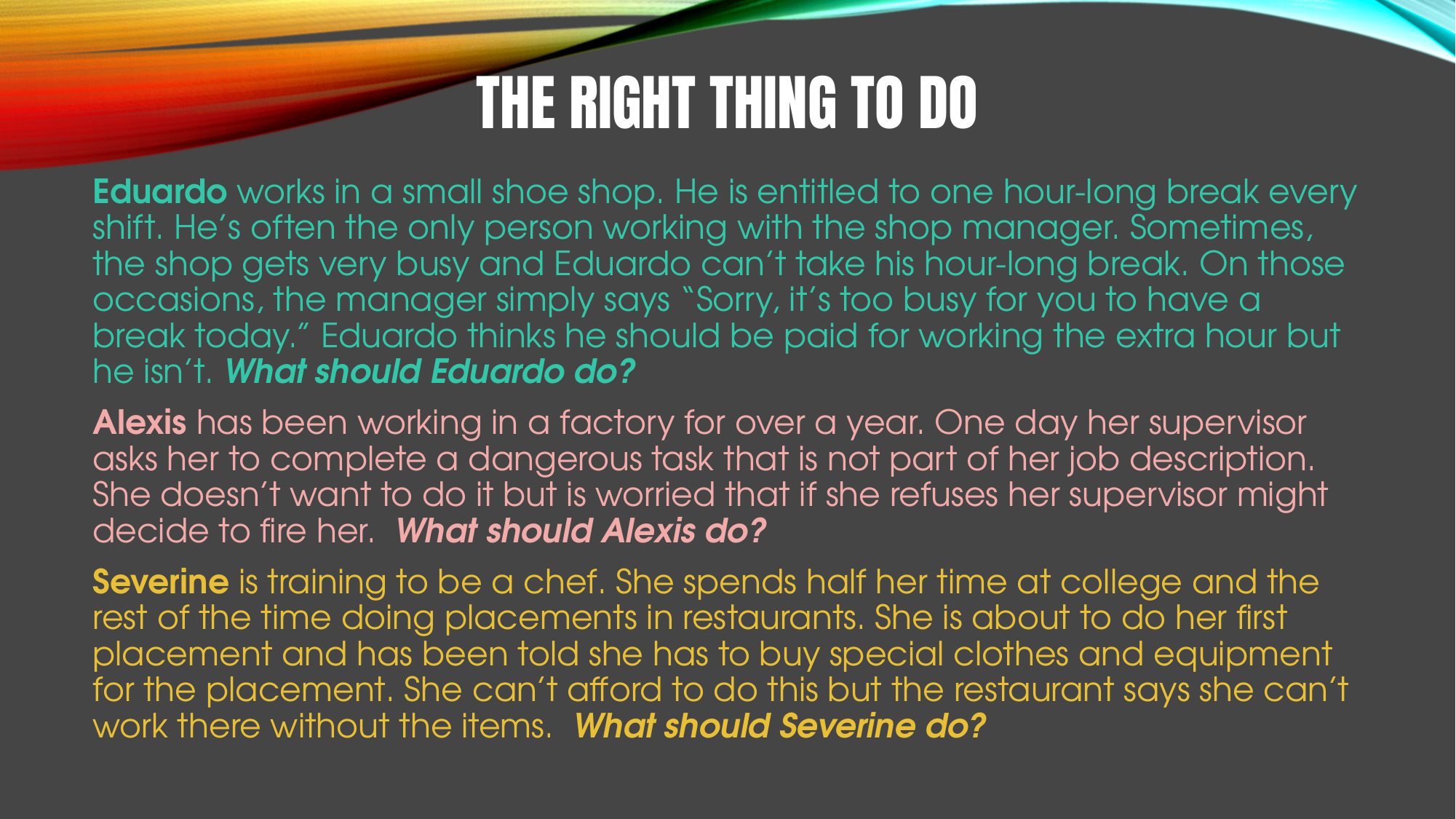

# The right thing to do
Eduardo works in a small shoe shop. He is entitled to one hour-long break every shift. He’s often the only person working with the shop manager. Sometimes, the shop gets very busy and Eduardo can’t take his hour-long break. On those occasions, the manager simply says “Sorry, it’s too busy for you to have a break today.” Eduardo thinks he should be paid for working the extra hour but he isn’t. What should Eduardo do?
Alexis has been working in a factory for over a year. One day her supervisor asks her to complete a dangerous task that is not part of her job description. She doesn’t want to do it but is worried that if she refuses her supervisor might decide to fire her.  What should Alexis do?
Severine is training to be a chef. She spends half her time at college and the rest of the time doing placements in restaurants. She is about to do her first placement and has been told she has to buy special clothes and equipment for the placement. She can’t afford to do this but the restaurant says she can’t work there without the items.  What should Severine do?